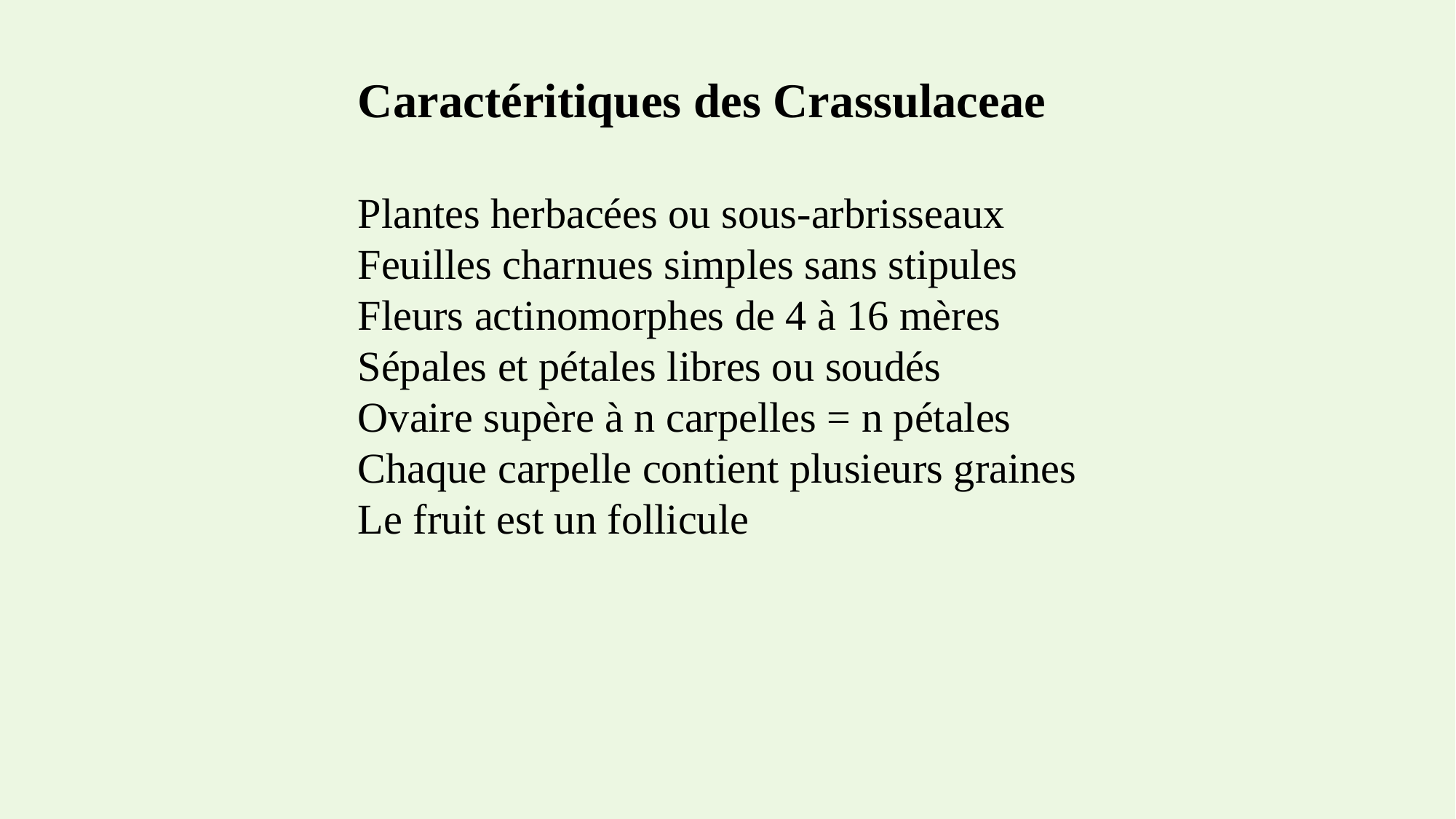

Caractéritiques des Crassulaceae

Plantes herbacées ou sous-arbrisseaux
Feuilles charnues simples sans stipules
Fleurs actinomorphes de 4 à 16 mères
Sépales et pétales libres ou soudés
Ovaire supère à n carpelles = n pétales
Chaque carpelle contient plusieurs graines
Le fruit est un follicule